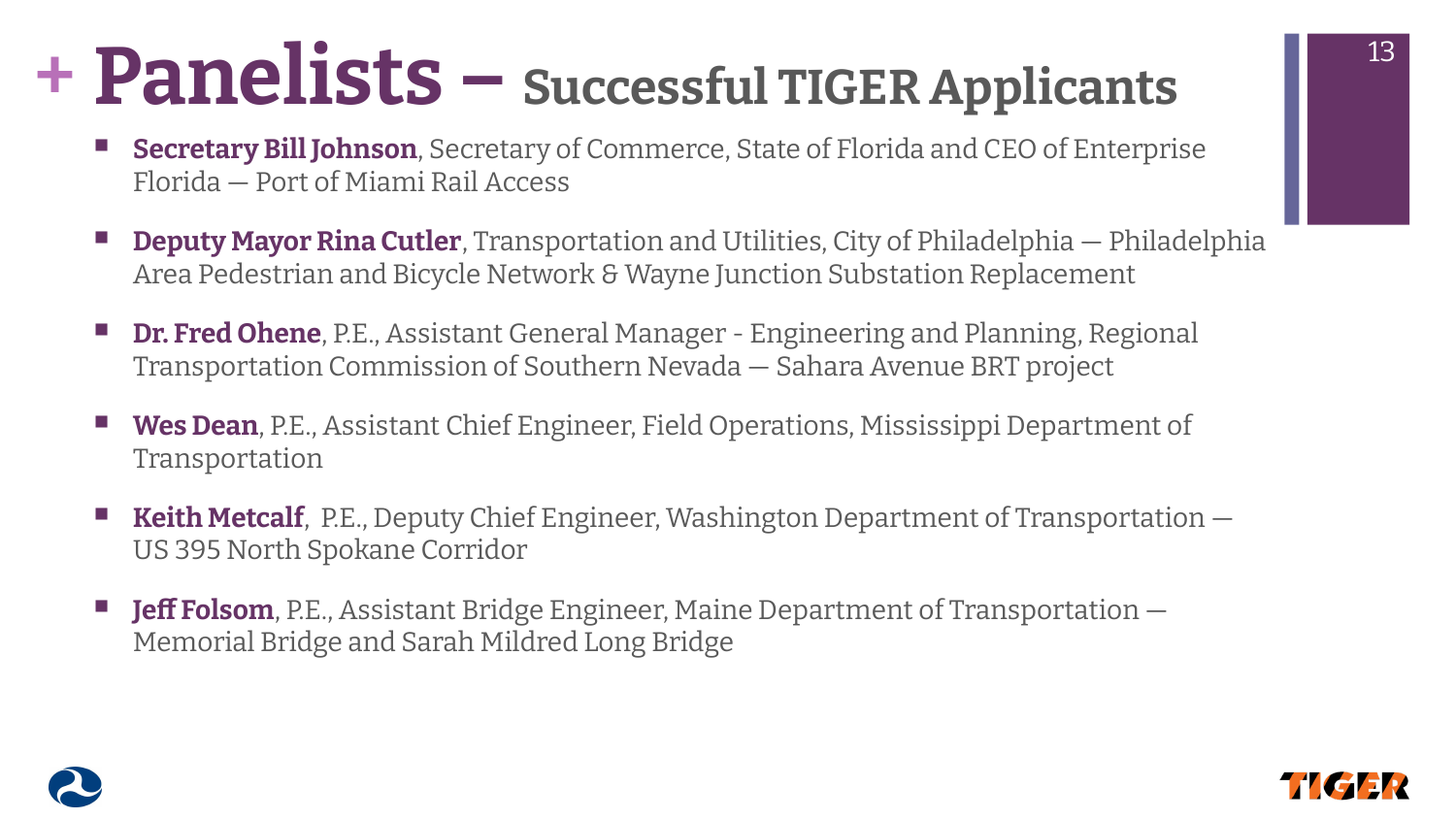

# Panelists – Successful TIGER Applicants
13
Secretary Bill Johnson, Secretary of Commerce, State of Florida and CEO of Enterprise Florida — Port of Miami Rail Access
Deputy Mayor Rina Cutler, Transportation and Utilities, City of Philadelphia — Philadelphia Area Pedestrian and Bicycle Network & Wayne Junction Substation Replacement
Dr. Fred Ohene, P.E., Assistant General Manager - Engineering and Planning, Regional Transportation Commission of Southern Nevada — Sahara Avenue BRT project
Wes Dean, P.E., Assistant Chief Engineer, Field Operations, Mississippi Department of Transportation
Keith Metcalf,  P.E., Deputy Chief Engineer, Washington Department of Transportation — US 395 North Spokane Corridor
Jeff Folsom, P.E., Assistant Bridge Engineer, Maine Department of Transportation — Memorial Bridge and Sarah Mildred Long Bridge